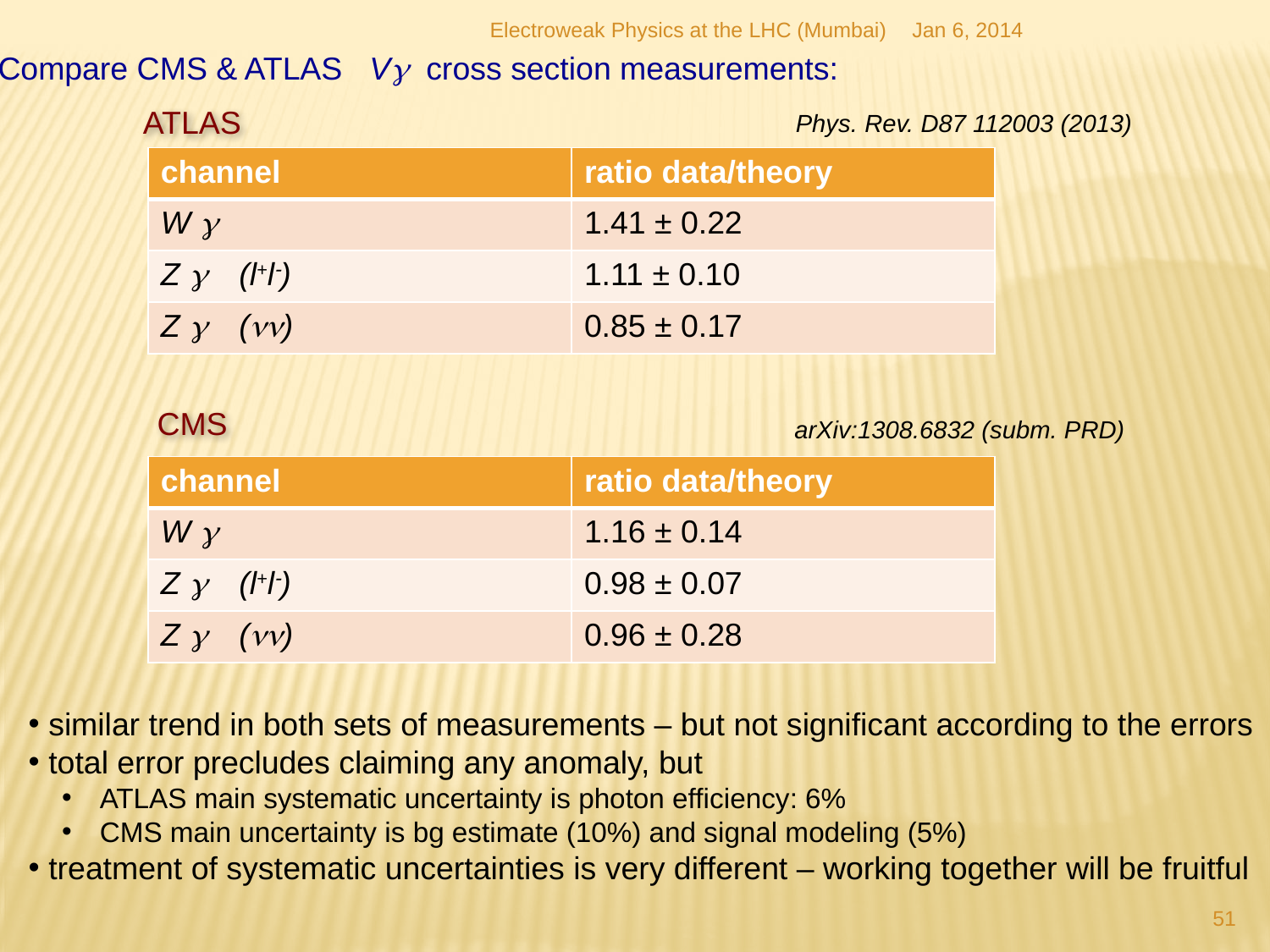

Electroweak Physics at the LHC (Mumbai)
Jan 6, 2014
Compare CMS & ATLAS   Vγ  cross section measurements:
ATLAS
Phys. Rev. D87 112003 (2013)
| channel | ratio data/theory |
| --- | --- |
| W γ | 1.41 ± 0.22 |
| Z γ (l+l−) | 1.11 ± 0.10 |
| Z γ (νν) | 0.85 ± 0.17 |
CMS
arXiv:1308.6832 (subm. PRD)
| channel | ratio data/theory |
| --- | --- |
| W γ | 1.16 ± 0.14 |
| Z γ (l+l−) | 0.98 ± 0.07 |
| Z γ (νν) | 0.96 ± 0.28 |
 similar trend in both sets of measurements – but not significant according to the errors
 total error precludes claiming any anomaly, but
 ATLAS main systematic uncertainty is photon efficiency: 6%
 CMS main uncertainty is bg estimate (10%) and signal modeling (5%)
 treatment of systematic uncertainties is very different – working together will be fruitful
51